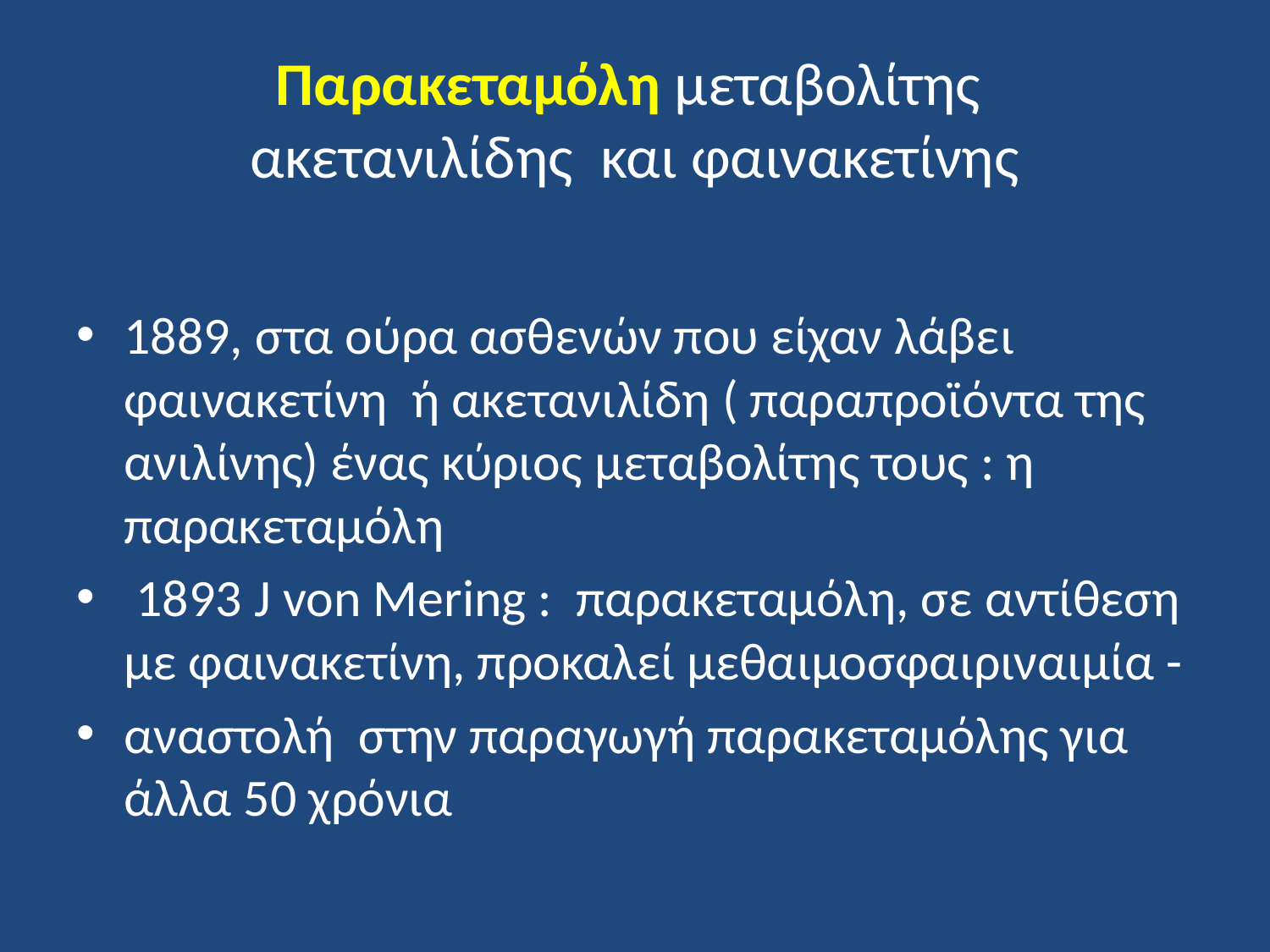

# Παρακεταμόλη μεταβολίτης ακετανιλίδης  και φαινακετίνης

1889, στα ούρα ασθενών που είχαν λάβει φαινακετίνη  ή ακετανιλίδη ( παραπροϊόντα της ανιλίνης) ένας κύριος μεταβολίτης τους : η  παρακεταμόλη
 1893 J von Mering :  παρακεταμόλη, σε αντίθεση με φαινακετίνη, προκαλεί μεθαιμοσφαιριναιμία -
αναστολή  στην παραγωγή παρακεταμόλης για άλλα 50 χρόνια